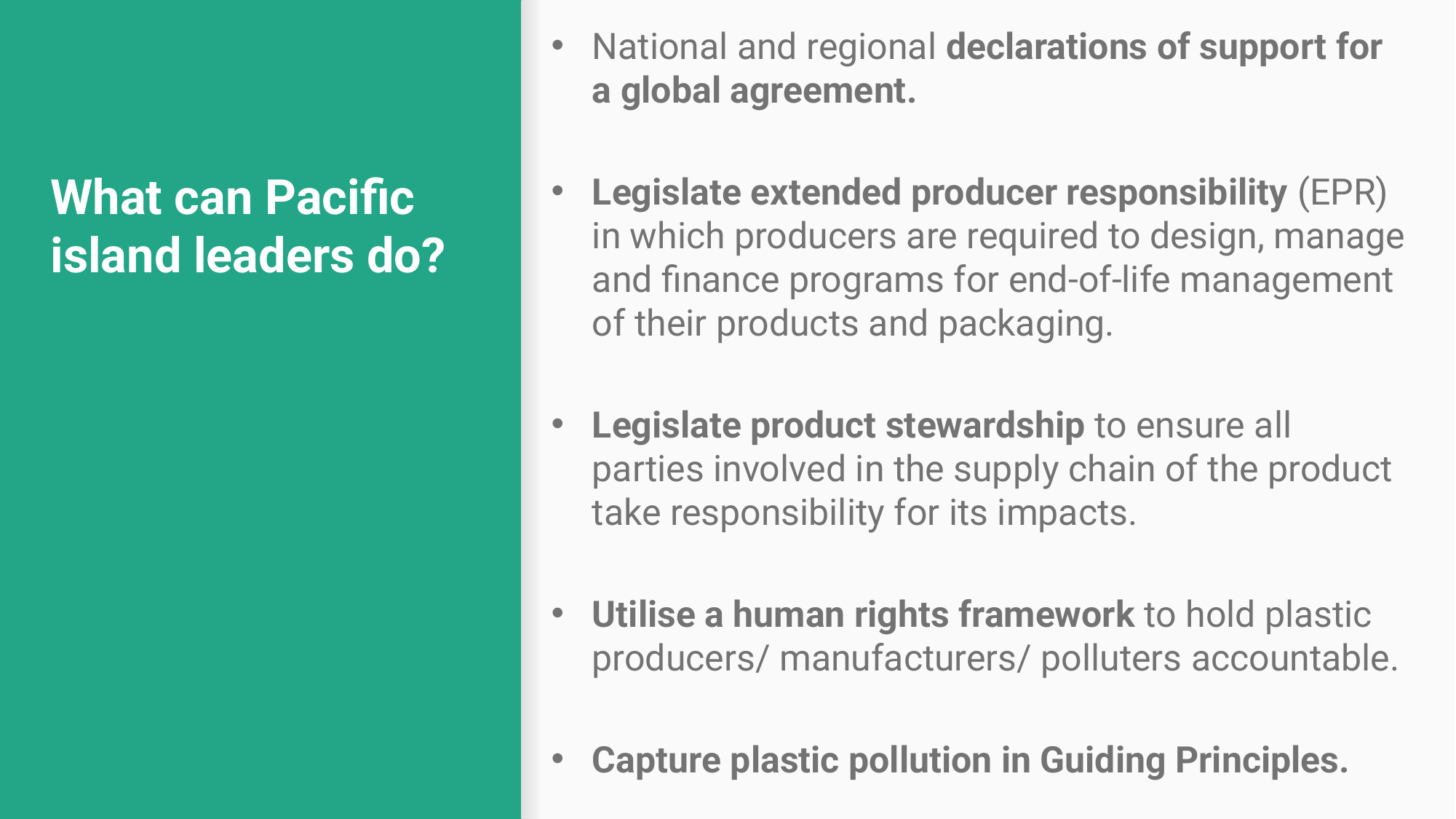

National and regional declarations of support for a global agreement.

Legislate extended producer responsibility (EPR) in which producers are required to design, manage and finance programs for end-of-life management of their products and packaging.

Legislate product stewardship to ensure all parties involved in the supply chain of the product take responsibility for its impacts.

Utilise a human rights framework to hold plastic producers/ manufacturers/ polluters accountable.

Capture plastic pollution in Guiding Principles.

# What can Pacific island leaders do?